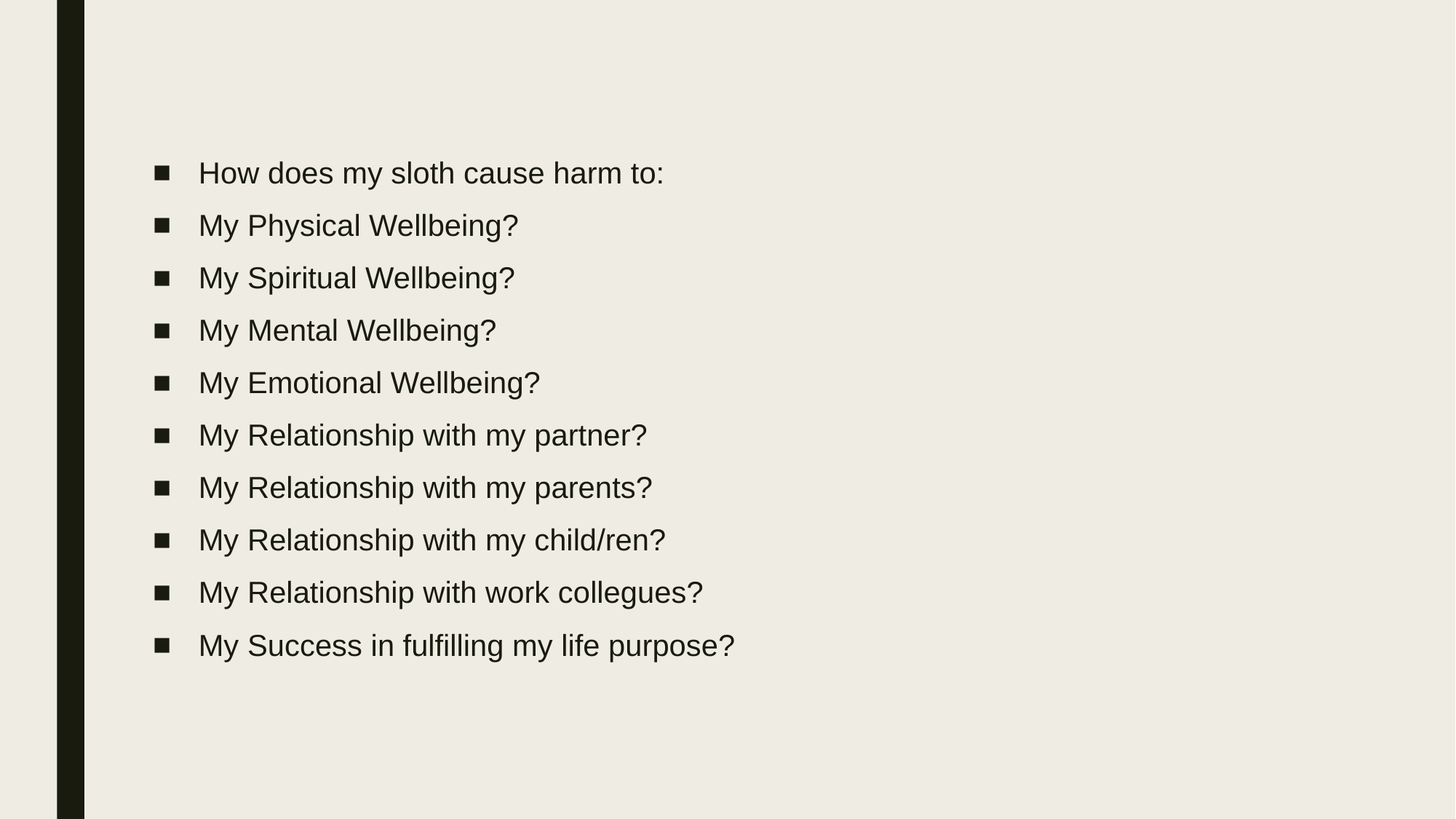

How does my sloth cause harm to:
My Physical Wellbeing?
My Spiritual Wellbeing?
My Mental Wellbeing?
My Emotional Wellbeing?
My Relationship with my partner?
My Relationship with my parents?
My Relationship with my child/ren?
My Relationship with work collegues?
My Success in fulfilling my life purpose?
# How does my sloth cause myself and others harm?